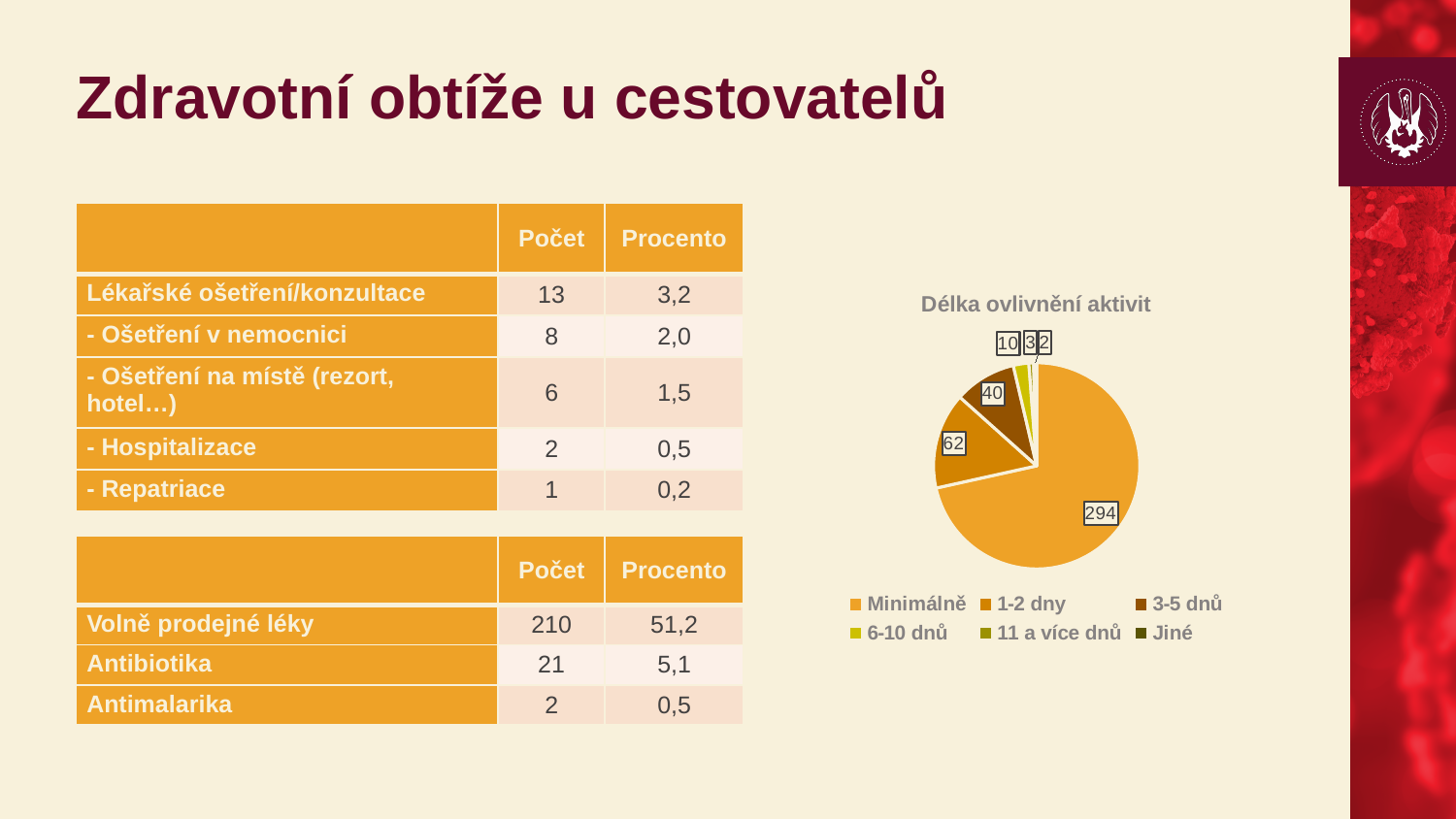

# Zdravotní obtíže u cestovatelů
|  | Počet | Procento |
| --- | --- | --- |
| Lékařské ošetření/konzultace | 13 | 3,2 |
| - Ošetření v nemocnici | 8 | 2,0 |
| - Ošetření na místě (rezort, hotel…) | 6 | 1,5 |
| - Hospitalizace | 2 | 0,5 |
| - Repatriace | 1 | 0,2 |

### Chart: Délka ovlivnění aktivit

| Category |  |
|---|---|
| Minimálně | 294.0 |
| 1-2 dny | 62.0 |
| 3-5 dnů | 40.0 |
| 6-10 dnů | 10.0 |
| 11 a více dnů | 3.0 |
| Jiné | 2.0 |
|  | Počet | Procento |
| --- | --- | --- |
| Volně prodejné léky | 210 | 51,2 |
| Antibiotika | 21 | 5,1 |
| Antimalarika | 2 | 0,5 |